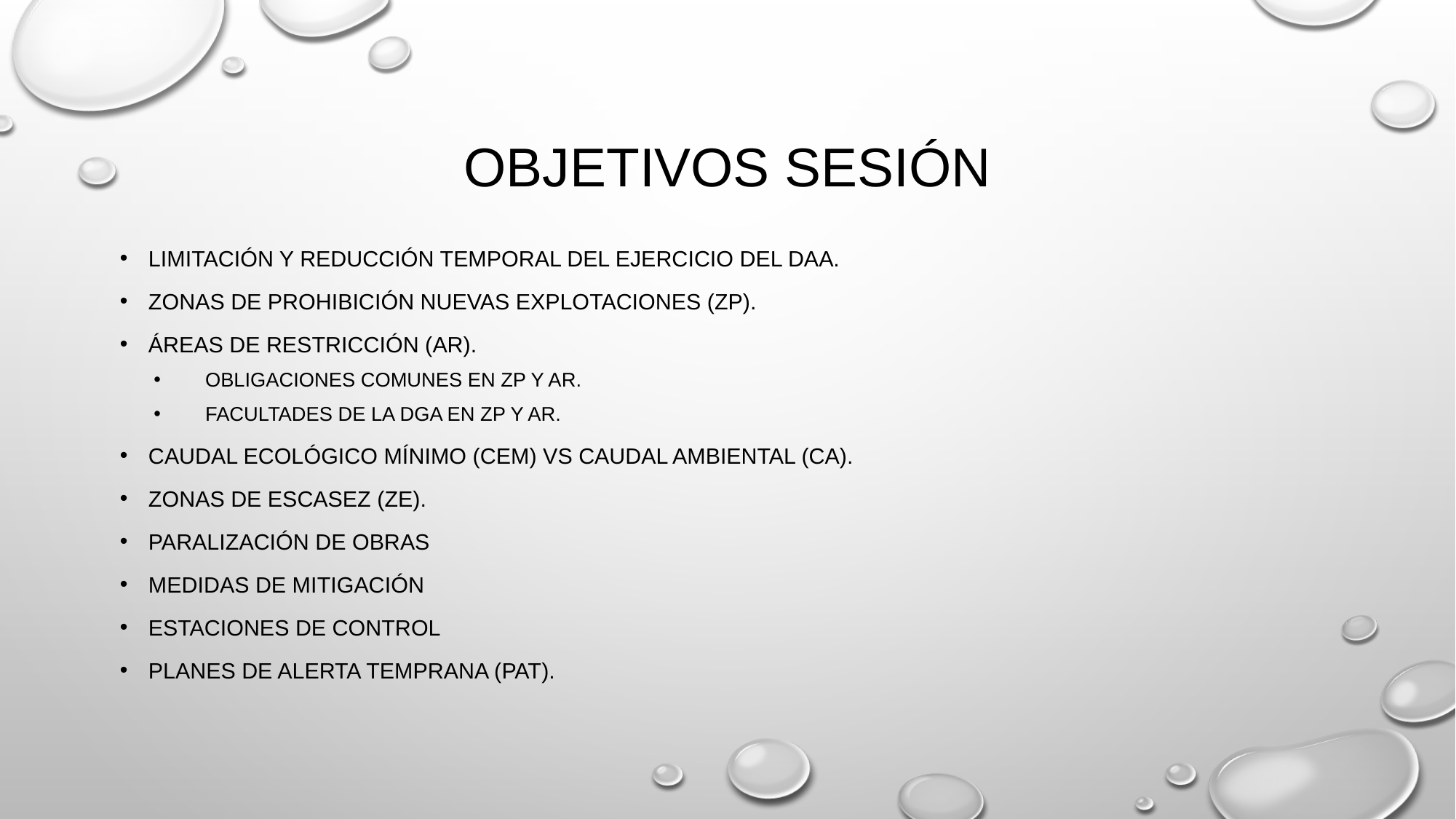

# Objetivos sesión
Limitación y Reducción temporal del ejercicio del daa.
Zonas de prohibición nuevas explotaciones (ZP).
Áreas de restricción (ar).
Obligaciones comunes en zp y ar.
Facultades de la dga en zp y ar.
Caudal ecológico mínimo (cem) vs caudal ambiental (CA).
Zonas de escasez (ZE).
Paralización de obras
Medidas de mitigación
Estaciones de control
Planes de alerta temprana (PAT).